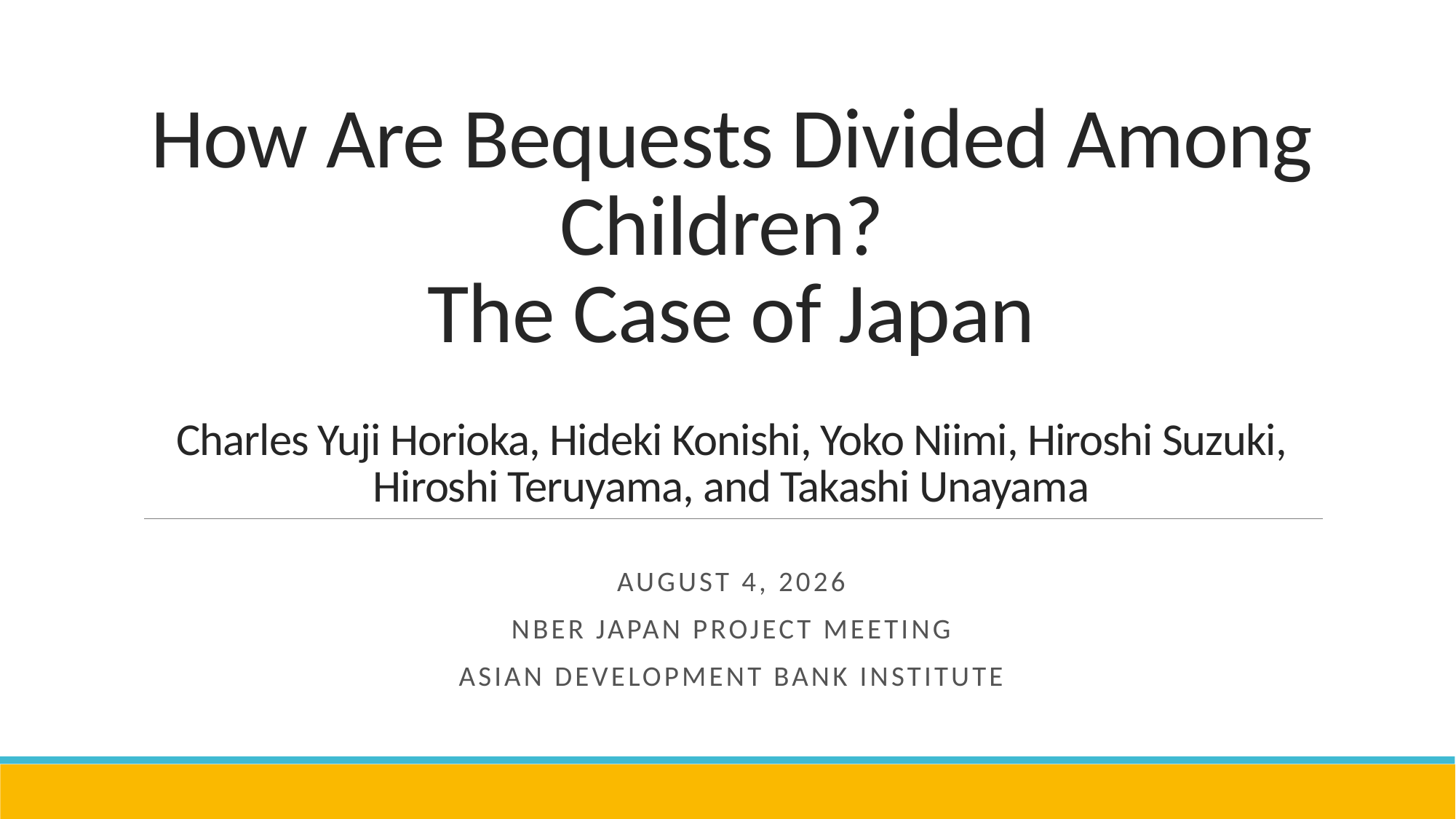

# How Are Bequests Divided Among Children? The Case of Japan Charles Yuji Horioka, Hideki Konishi, Yoko Niimi, Hiroshi Suzuki, Hiroshi Teruyama, and Takashi Unayama
August 4, 2026
Nber Japan project meeting
Asian development bank institute